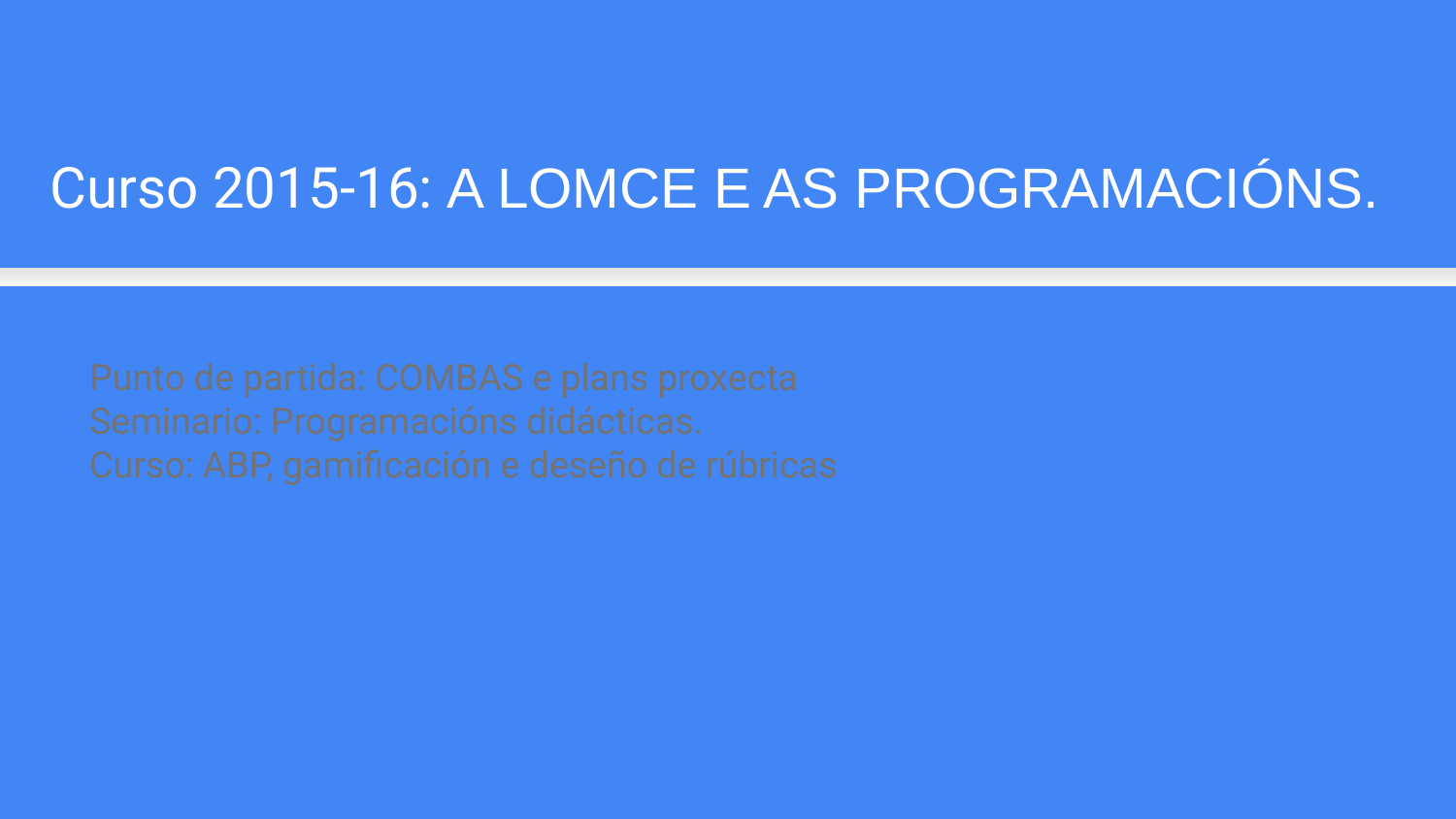

Curso 2015-16: A LOMCE E AS PROGRAMACIÓNS.

Punto de partida: COMBAS e plans proxecta
Seminario: Programacións didácticas.
Curso: ABP, gamificación e deseño de rúbricas